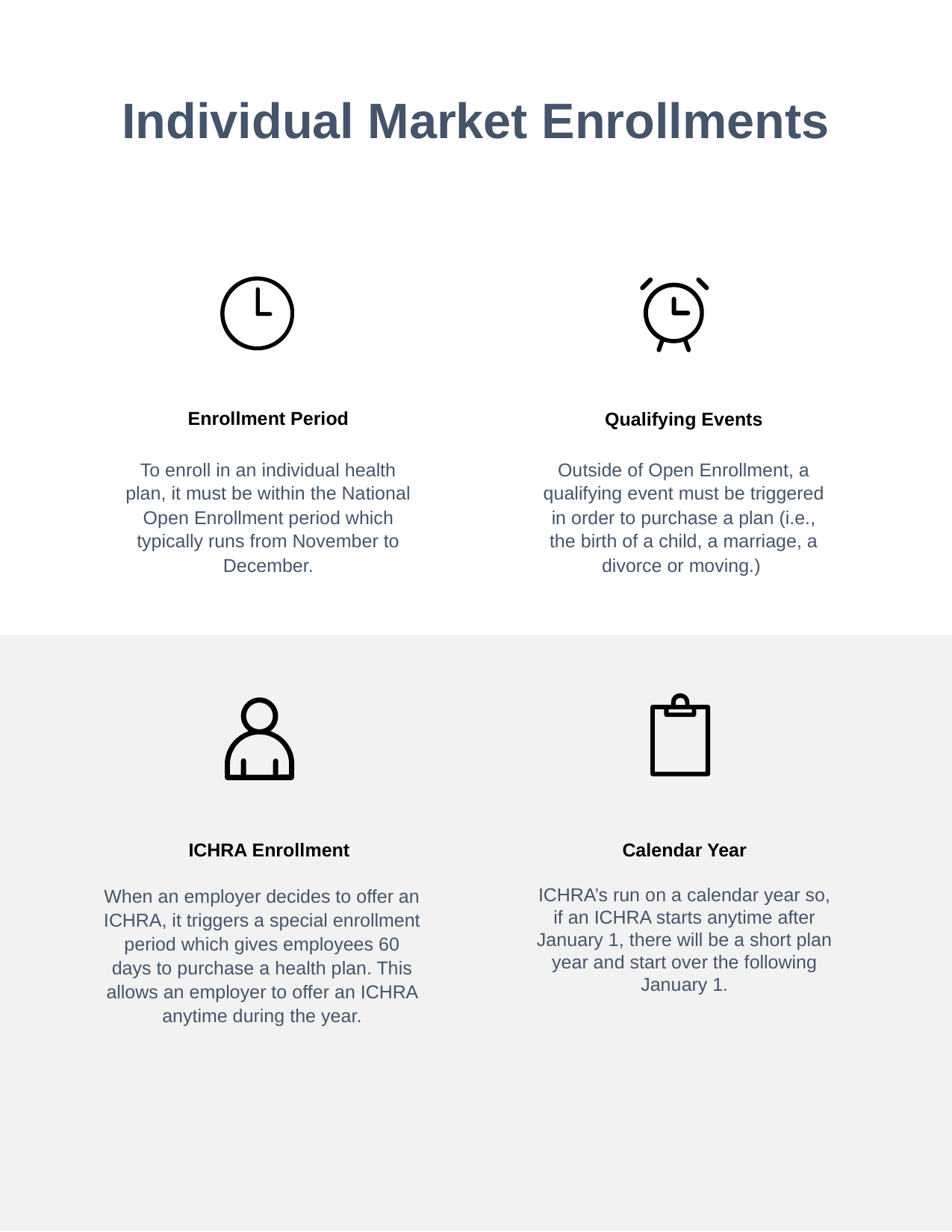

Individual Market Enrollments

Enrollment Period
Qualifying Events
To enroll in an individual health plan, it must be within the National Open Enrollment period which typically runs from November to December.

Outside of Open Enrollment, a qualifying event must be triggered in order to purchase a plan (i.e., the birth of a child, a marriage, a divorce or moving.)

ICHRA Enrollment
Calendar Year
ICHRA’s run on a calendar year so, if an ICHRA starts anytime after January 1, there will be a short plan year and start over the following January 1.
When an employer decides to offer an ICHRA, it triggers a special enrollment period which gives employees 60 days to purchase a health plan. This allows an employer to offer an ICHRA anytime during the year.